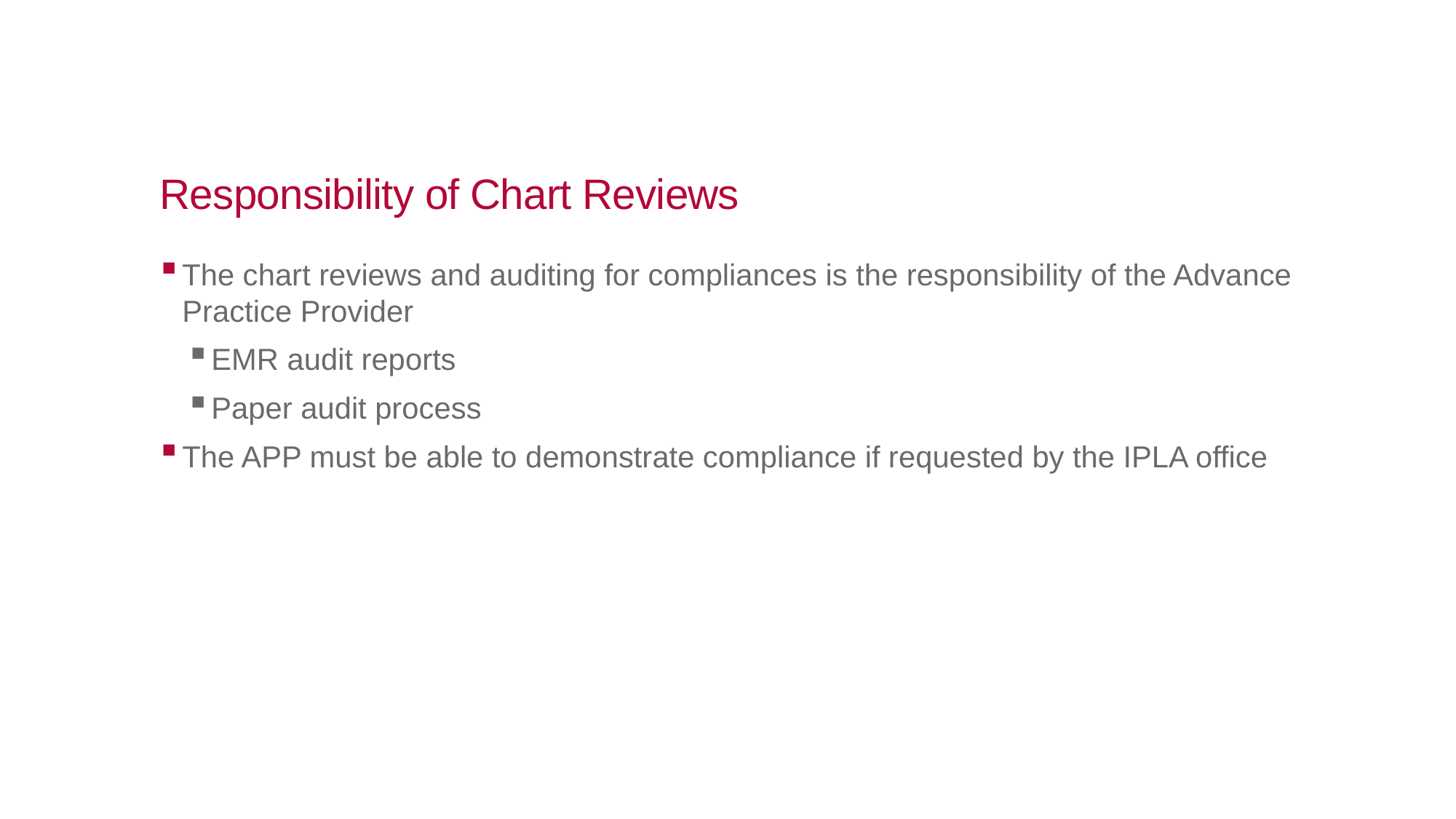

# Responsibility of Chart Reviews
The chart reviews and auditing for compliances is the responsibility of the Advance Practice Provider
EMR audit reports
Paper audit process
The APP must be able to demonstrate compliance if requested by the IPLA office